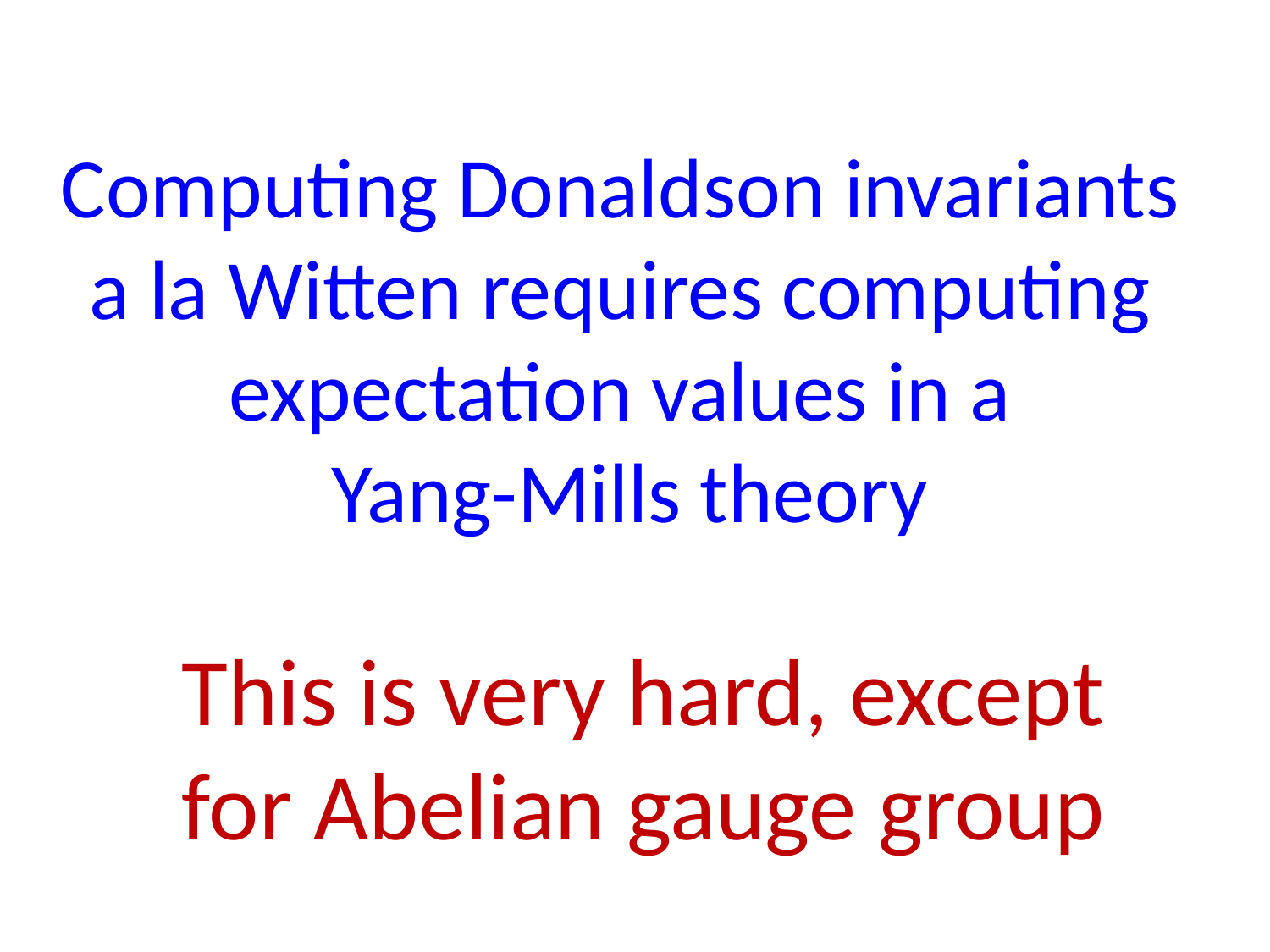

Computing Donaldson invariants
a la Witten requires computing
expectation values in a
Yang-Mills theory
This is very hard, except for Abelian gauge group